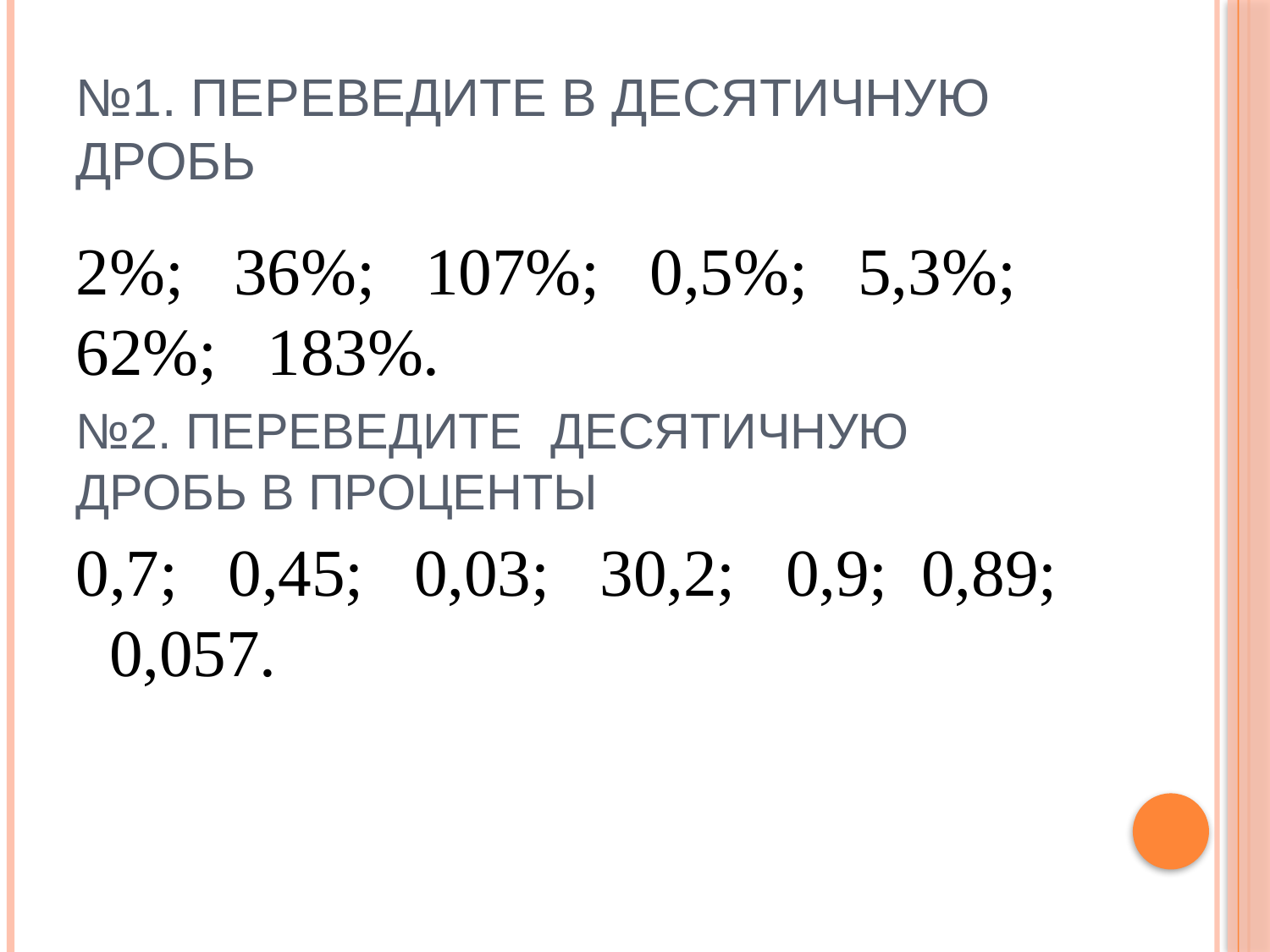

# №1. Переведите в десятичную дробь
2%;   36%;   107%;   0,5%;   5,3%;  62%;   183%.
№2. Переведите  десятичную дробь в проценты
0,7;   0,45;   0,03;   30,2;   0,9;  0,89;    0,057.